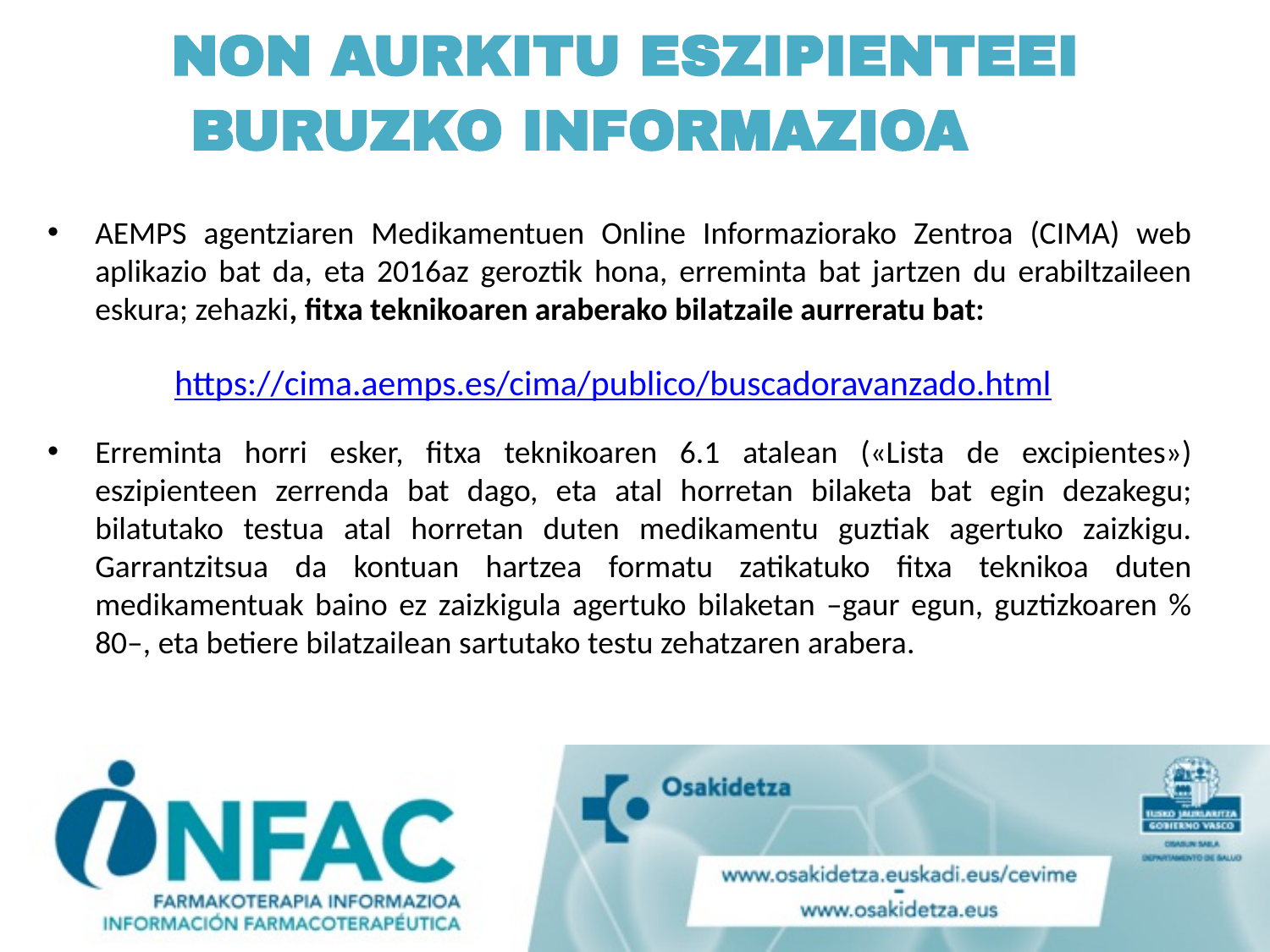

# NON AURKITU ESZIPIENTEEI BURUZKO INFORMAZIOA
AEMPS agentziaren Medikamentuen Online Informaziorako Zentroa (CIMA) web aplikazio bat da, eta 2016az geroztik hona, erreminta bat jartzen du erabiltzaileen eskura; zehazki, fitxa teknikoaren araberako bilatzaile aurreratu bat:

	https://cima.aemps.es/cima/publico/buscadoravanzado.html

Erreminta horri esker, fitxa teknikoaren 6.1 atalean («Lista de excipientes») eszipienteen zerrenda bat dago, eta atal horretan bilaketa bat egin dezakegu; bilatutako testua atal horretan duten medikamentu guztiak agertuko zaizkigu. Garrantzitsua da kontuan hartzea formatu zatikatuko fitxa teknikoa duten medikamentuak baino ez zaizkigula agertuko bilaketan –gaur egun, guztizkoaren % 80–, eta betiere bilatzailean sartutako testu zehatzaren arabera.